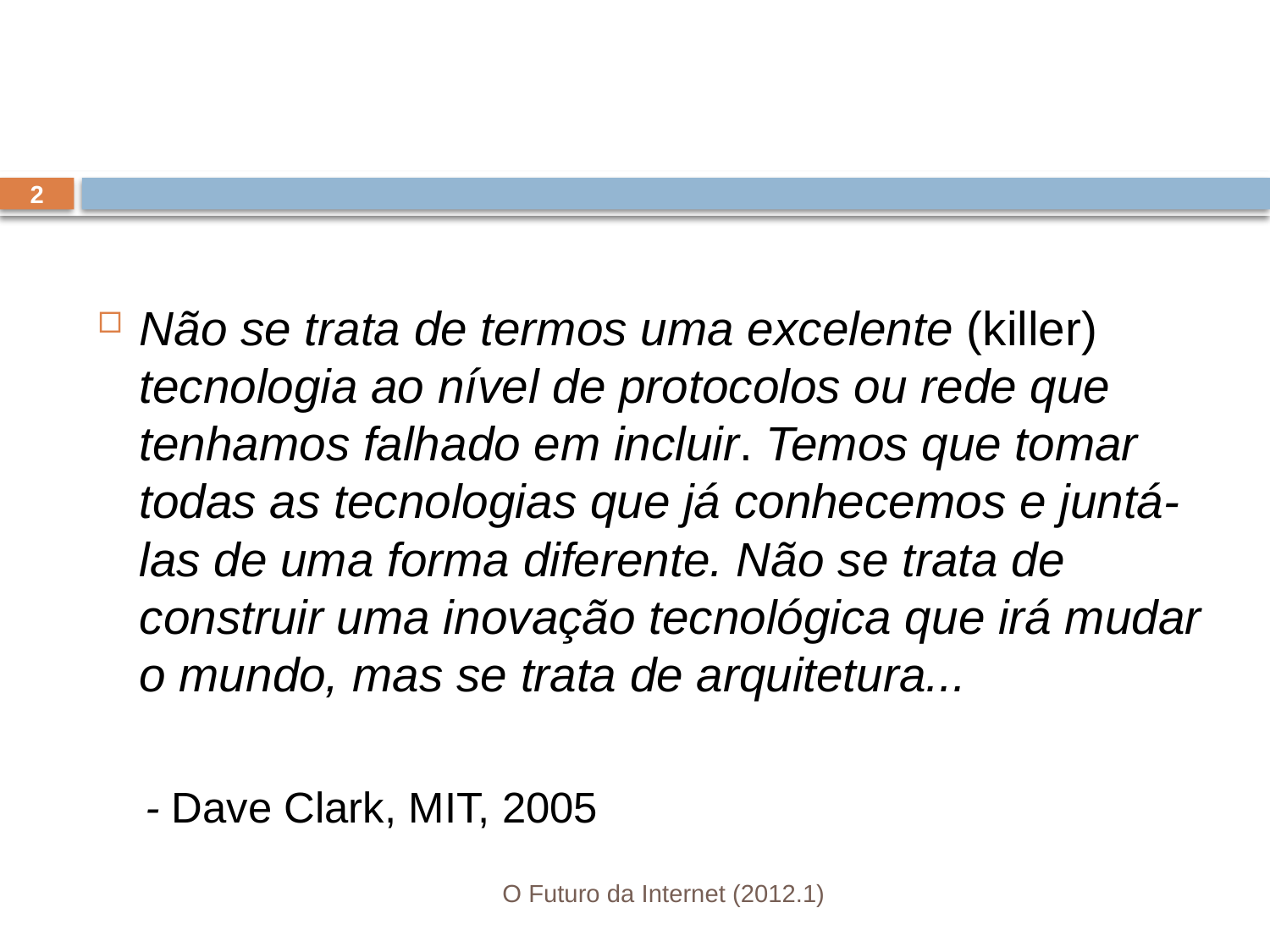

#
2

Não se trata de termos uma excelente (killer) tecnologia ao nível de protocolos ou rede que tenhamos falhado em incluir. Temos que tomar todas as tecnologias que já conhecemos e juntá-las de uma forma diferente. Não se trata de construir uma inovação tecnológica que irá mudar o mundo, mas se trata de arquitetura...

		- Dave Clark, MIT, 2005
O Futuro da Internet (2012.1)